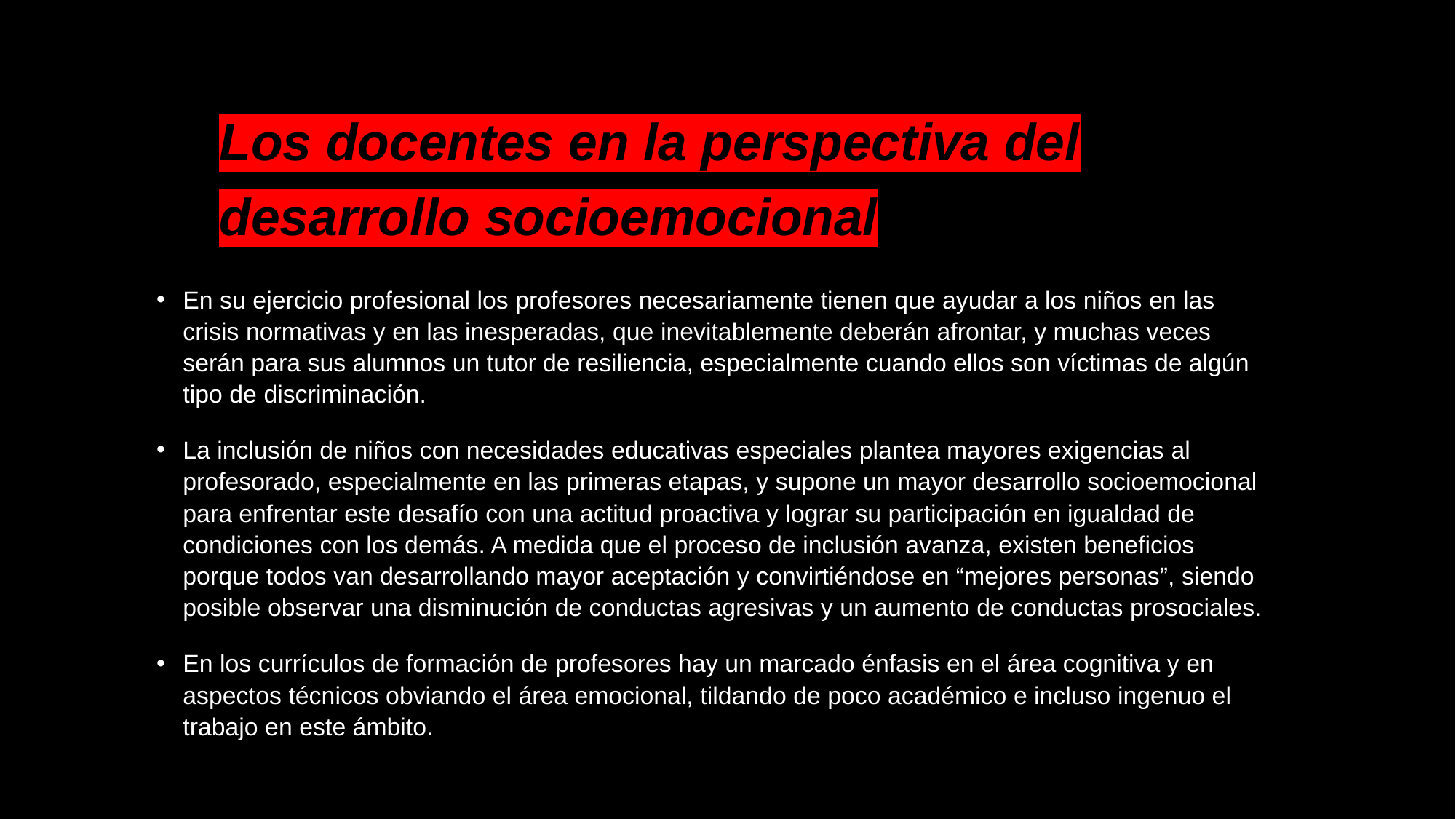

# Los docentes en la perspectiva del desarrollo socioemocional
En su ejercicio profesional los profesores necesariamente tienen que ayudar a los niños en las crisis normativas y en las inesperadas, que inevitablemente deberán afrontar, y muchas veces serán para sus alumnos un tutor de resiliencia, especialmente cuando ellos son víctimas de algún tipo de discriminación.
La inclusión de niños con necesidades educativas especiales plantea mayores exigencias al profesorado, especialmente en las primeras etapas, y supone un mayor desarrollo socioemocional para enfrentar este desafío con una actitud proactiva y lograr su participación en igualdad de condiciones con los demás. A medida que el proceso de inclusión avanza, existen beneficios porque todos van desarrollando mayor aceptación y convirtiéndose en “mejores personas”, siendo posible observar una disminución de conductas agresivas y un aumento de conductas prosociales.
En los currículos de formación de profesores hay un marcado énfasis en el área cognitiva y en aspectos técnicos obviando el área emocional, tildando de poco académico e incluso ingenuo el trabajo en este ámbito.